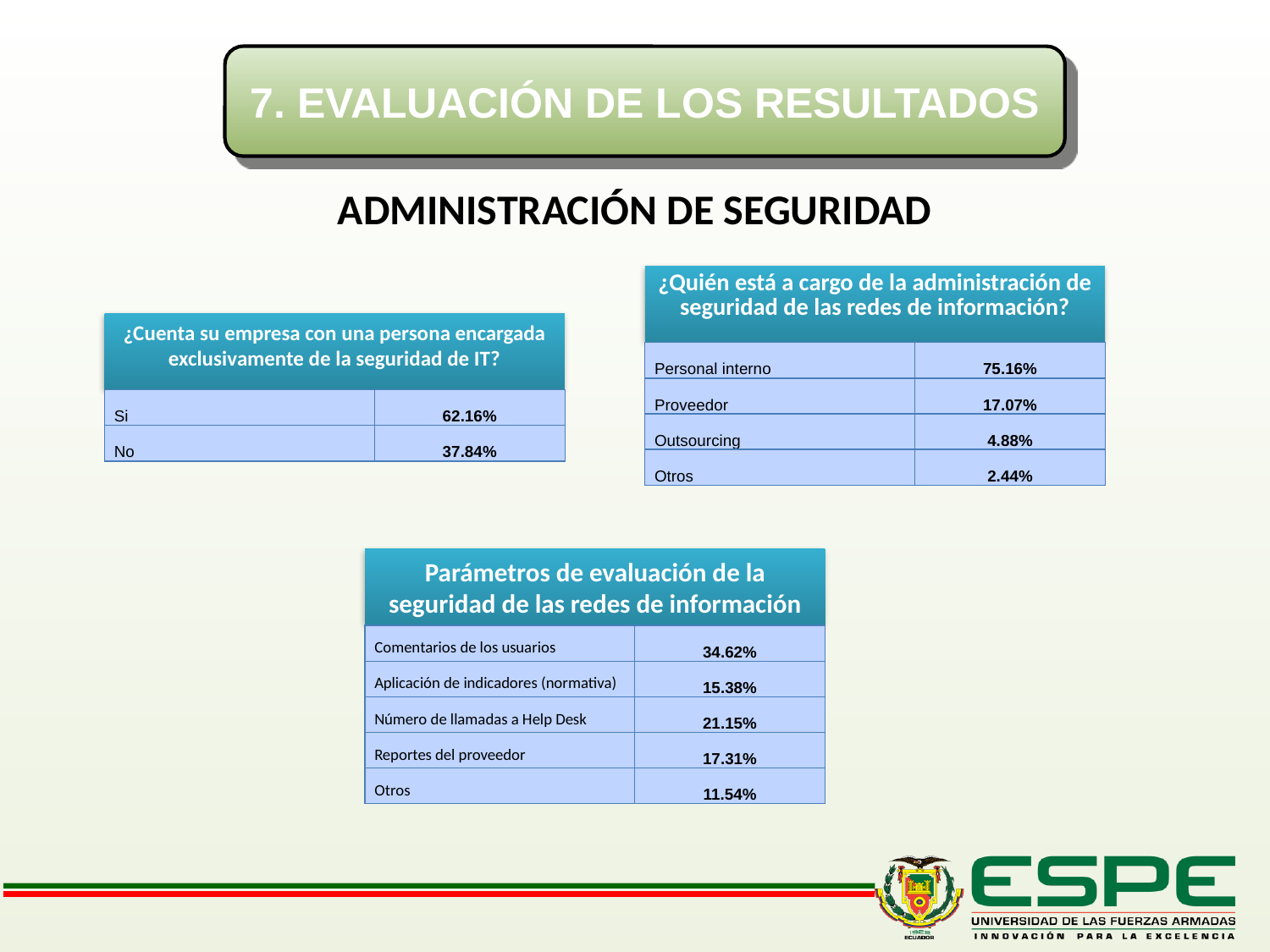

7. EVALUACIÓN DE LOS RESULTADOS
ADMINISTRACIÓN DE SEGURIDAD
¿Quién está a cargo de la administración de seguridad de las redes de información?

¿Cuenta su empresa con una persona encargada exclusivamente de la seguridad de IT?
| Personal interno | 75.16% |
| --- | --- |
| Proveedor | 17.07% |
| Outsourcing | 4.88% |
| Otros | 2.44% |
| Si | 62.16% |
| --- | --- |
| No | 37.84% |
Parámetros de evaluación de la seguridad de las redes de información

| Comentarios de los usuarios | 34.62% |
| --- | --- |
| Aplicación de indicadores (normativa) | 15.38% |
| Número de llamadas a Help Desk | 21.15% |
| Reportes del proveedor | 17.31% |
| Otros | 11.54% |